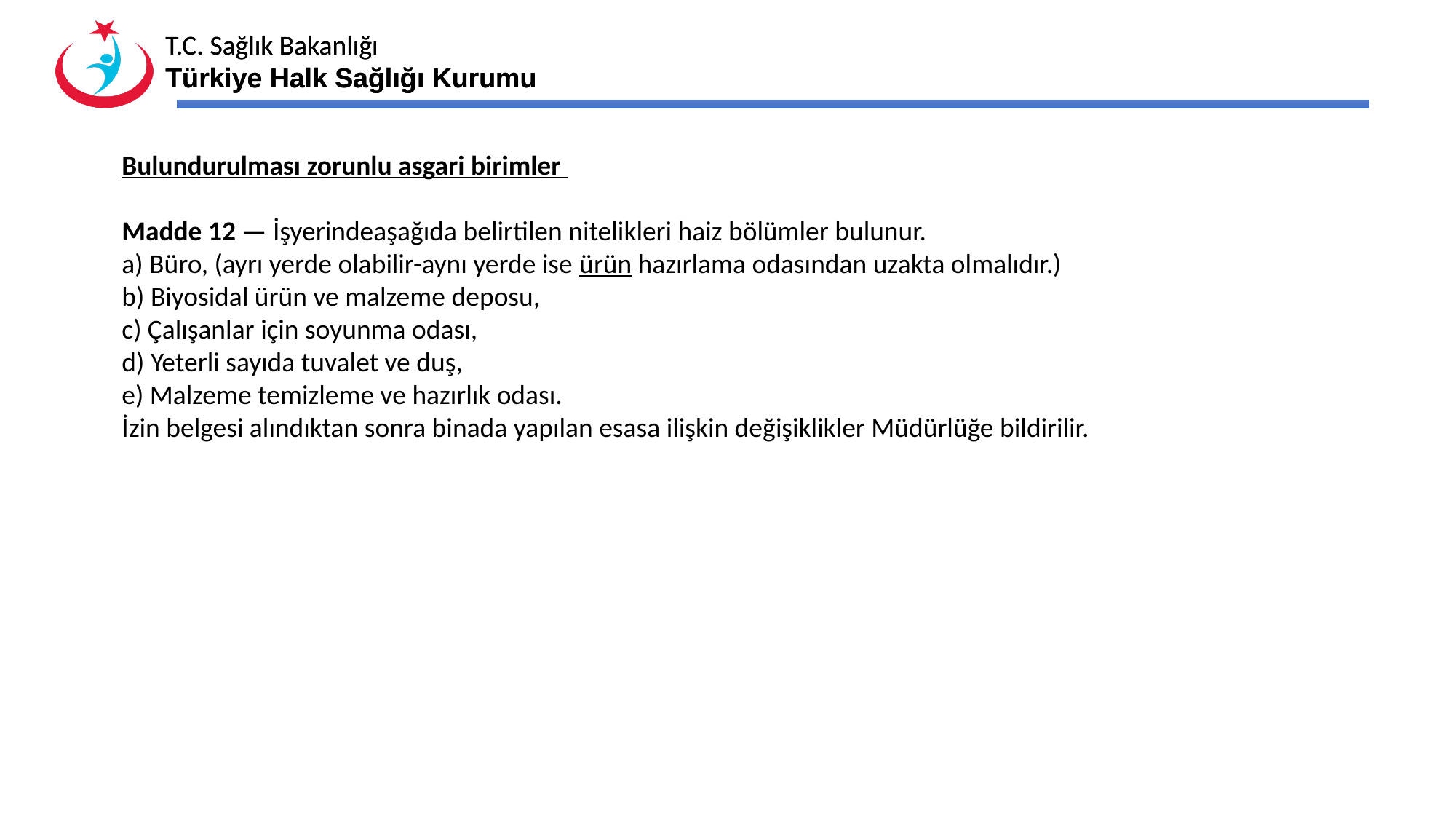

Bulundurulması zorunlu asgari birimler

Madde 12 — İşyerindeaşağıda belirtilen nitelikleri haiz bölümler bulunur.
a) Büro, (ayrı yerde olabilir-aynı yerde ise ürün hazırlama odasından uzakta olmalıdır.)
b) Biyosidal ürün ve malzeme deposu,
c) Çalışanlar için soyunma odası,
d) Yeterli sayıda tuvalet ve duş,
e) Malzeme temizleme ve hazırlık odası.
İzin belgesi alındıktan sonra binada yapılan esasa ilişkin değişiklikler Müdürlüğe bildirilir.